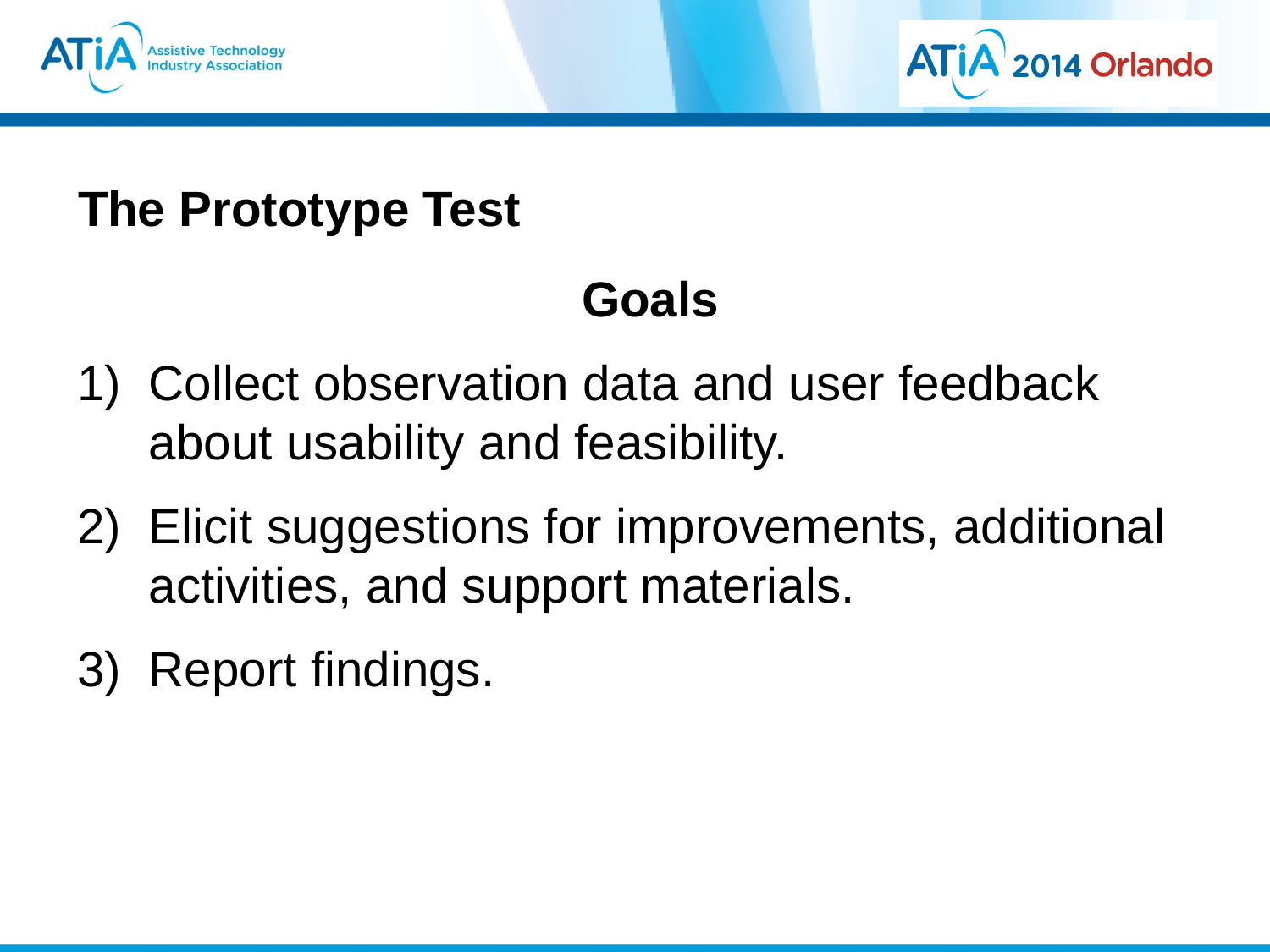

# The Prototype Test
Goals
Collect observation data and user feedback about usability and feasibility.
Elicit suggestions for improvements, additional activities, and support materials.
Report findings.